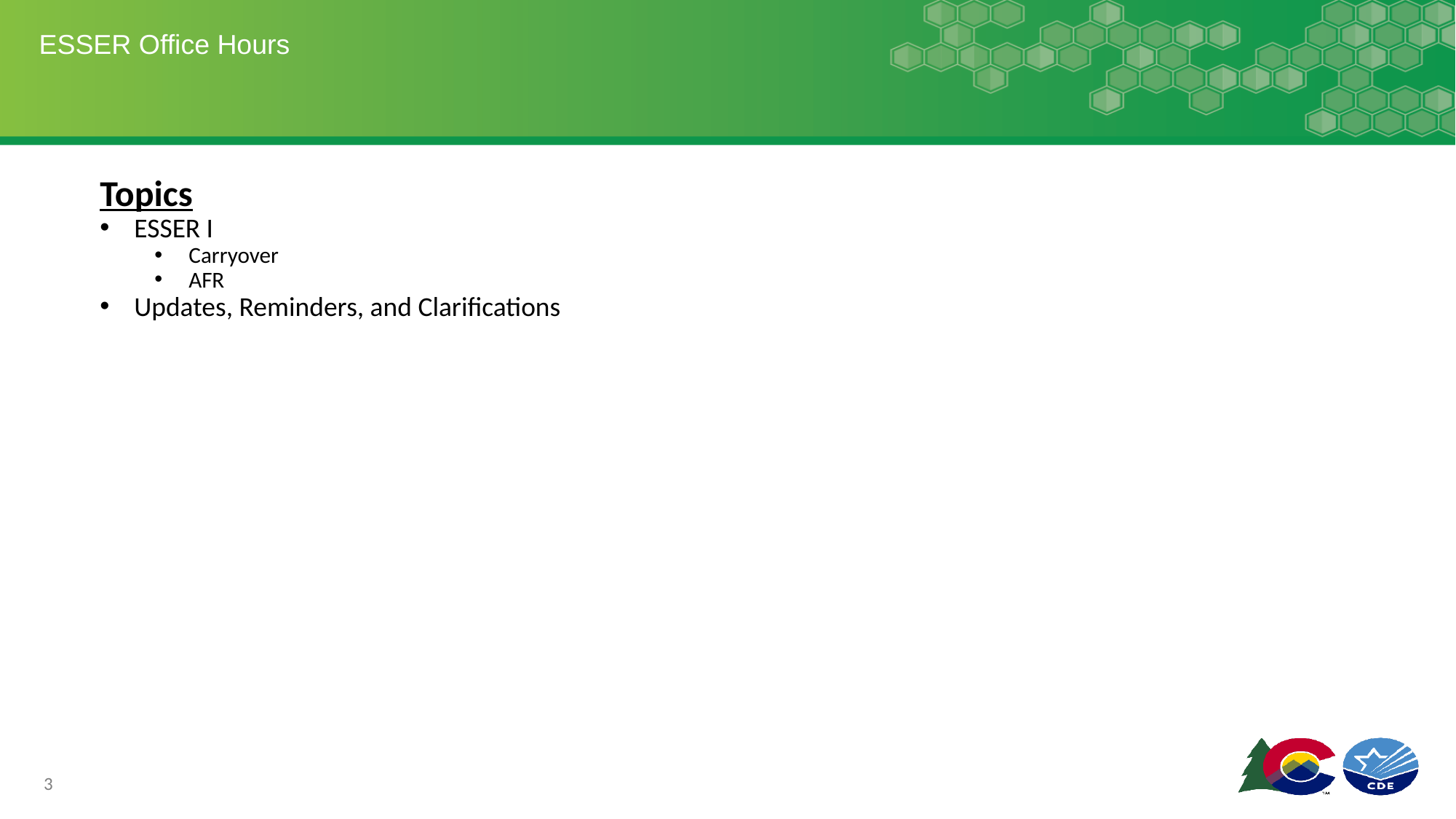

# ESSER Office Hours
Topics
ESSER I
Carryover
AFR
Updates, Reminders, and Clarifications
3